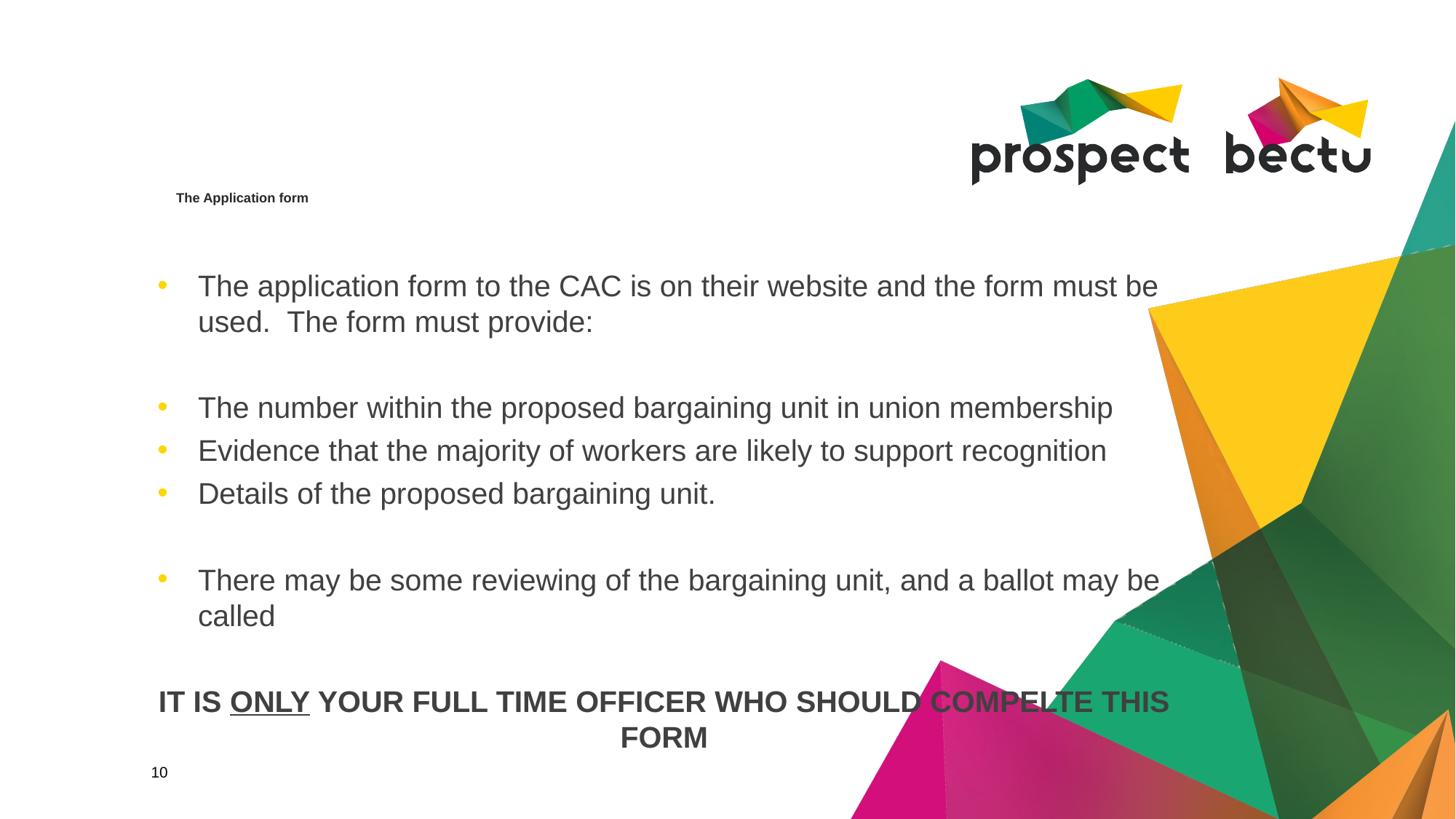

# The Application form

The application form to the CAC is on their website and the form must be used.  The form must provide:

The number within the proposed bargaining unit in union membership
Evidence that the majority of workers are likely to support recognition
Details of the proposed bargaining unit.

There may be some reviewing of the bargaining unit, and a ballot may be called

IT IS ONLY YOUR FULL TIME OFFICER WHO SHOULD COMPELTE THIS FORM